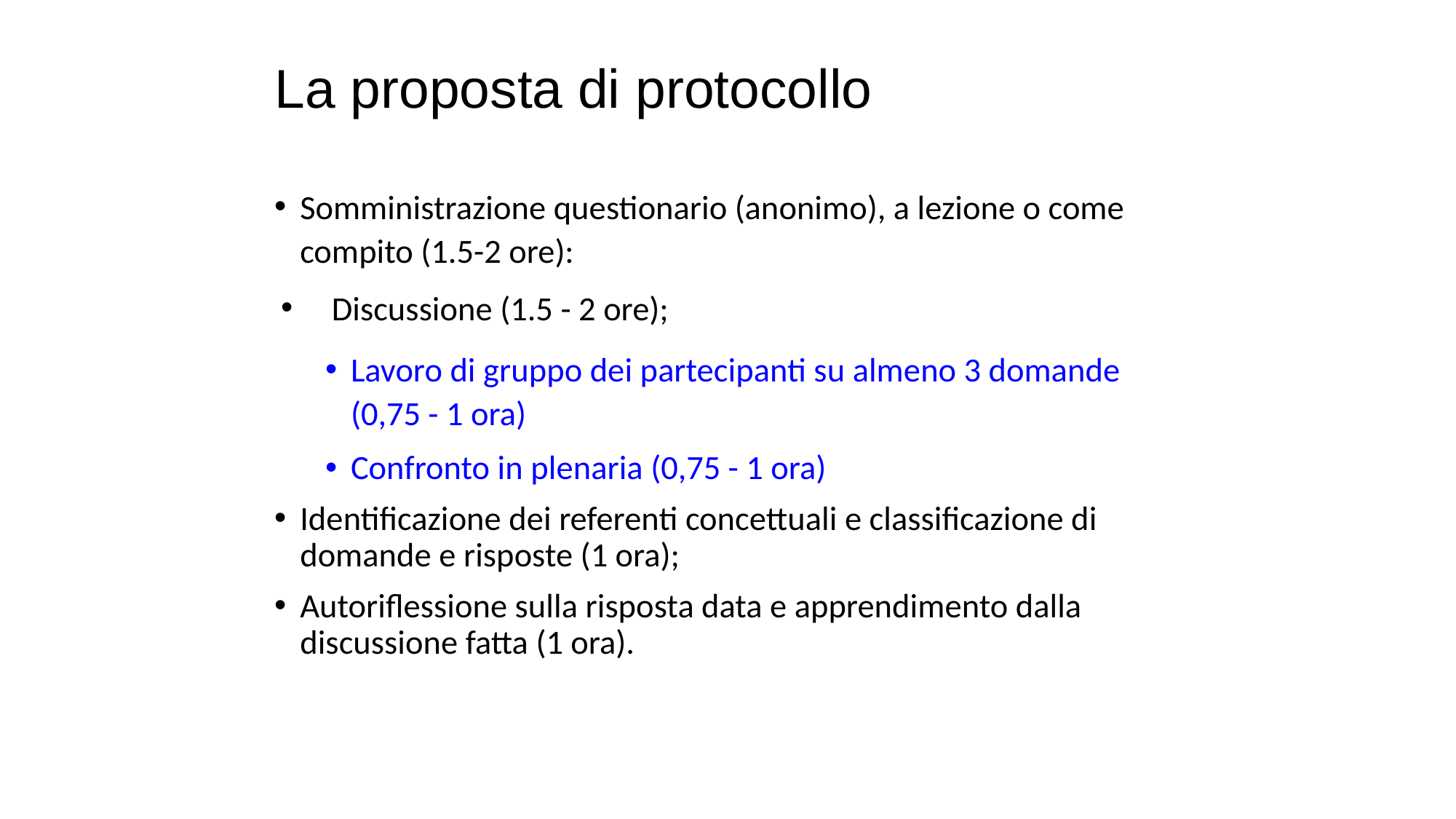

# La proposta di protocollo
Somministrazione questionario (anonimo), a lezione o come compito (1.5-2 ore):
Discussione (1.5 - 2 ore);
Lavoro di gruppo dei partecipanti su almeno 3 domande (0,75 - 1 ora)
Confronto in plenaria (0,75 - 1 ora)
Identificazione dei referenti concettuali e classificazione di domande e risposte (1 ora);
Autoriflessione sulla risposta data e apprendimento dalla discussione fatta (1 ora).